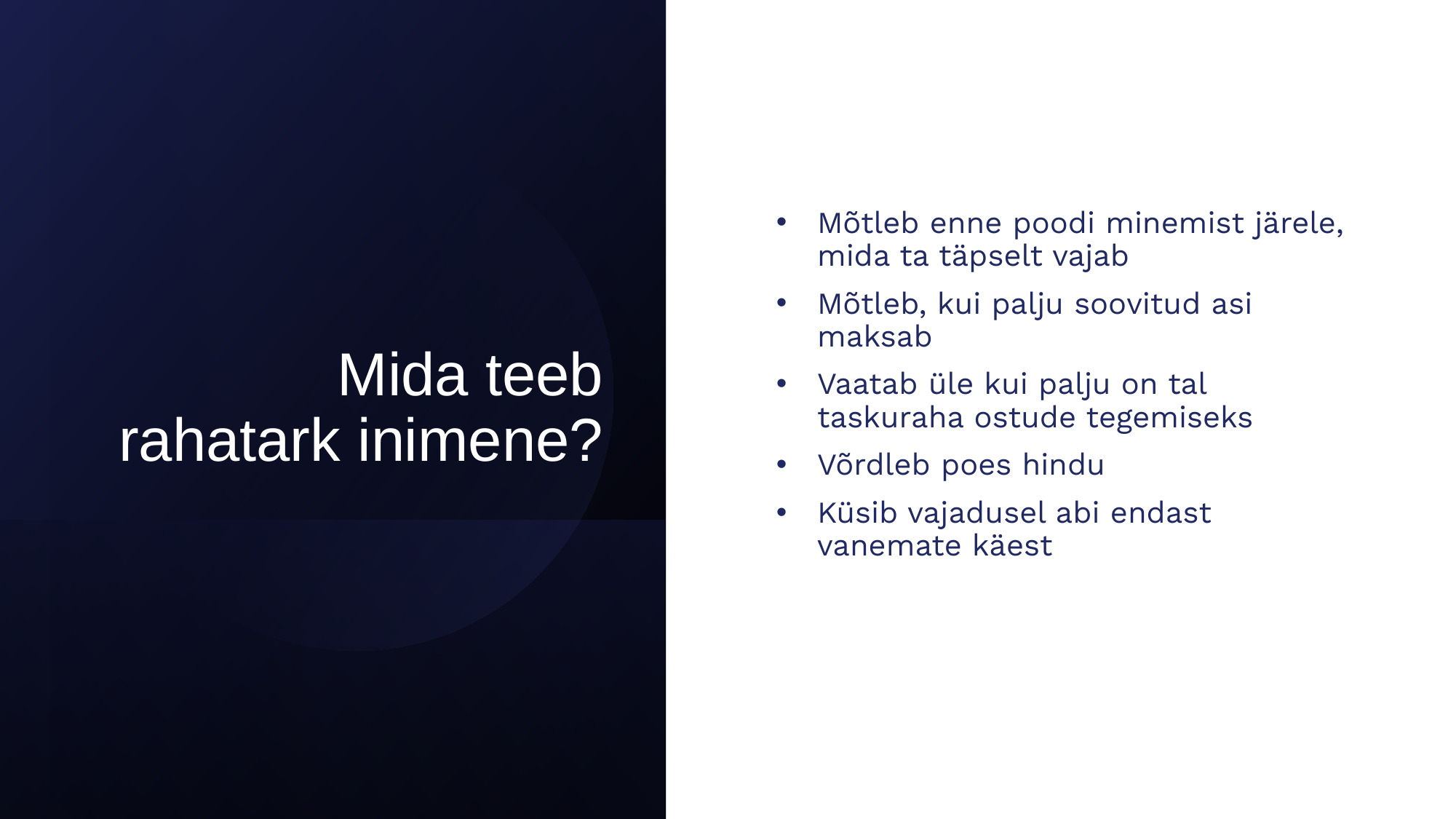

# Mida teeb rahatark inimene?

Mõtleb enne poodi minemist järele, mida ta täpselt vajab
Mõtleb, kui palju soovitud asi maksab
Vaatab üle kui palju on tal taskuraha ostude tegemiseks
Võrdleb poes hindu
Küsib vajadusel abi endast vanemate käest